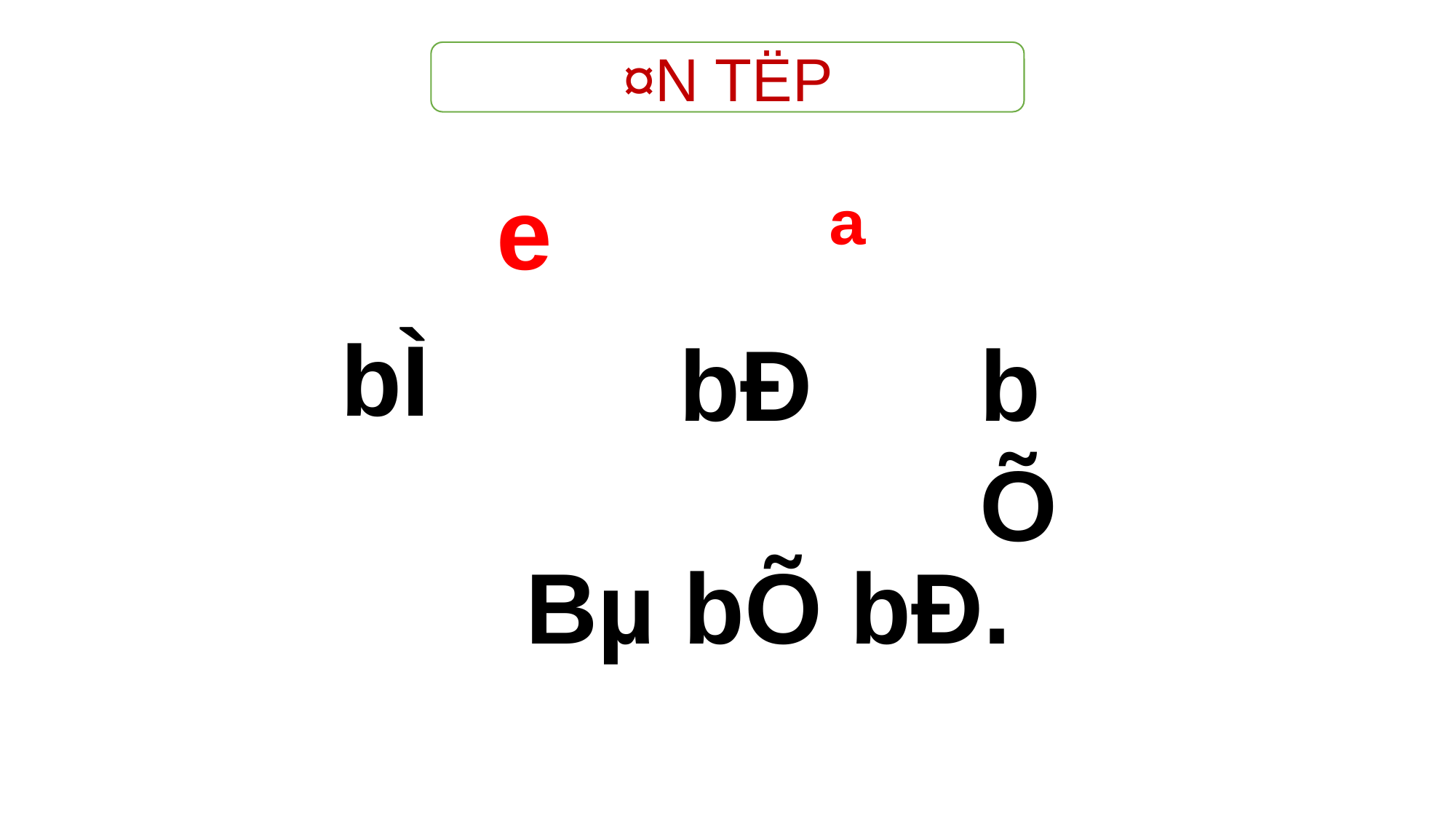

¤N TËP
e
ª
bÌ
bÕ
bÐ
Bµ bÕ bÐ.